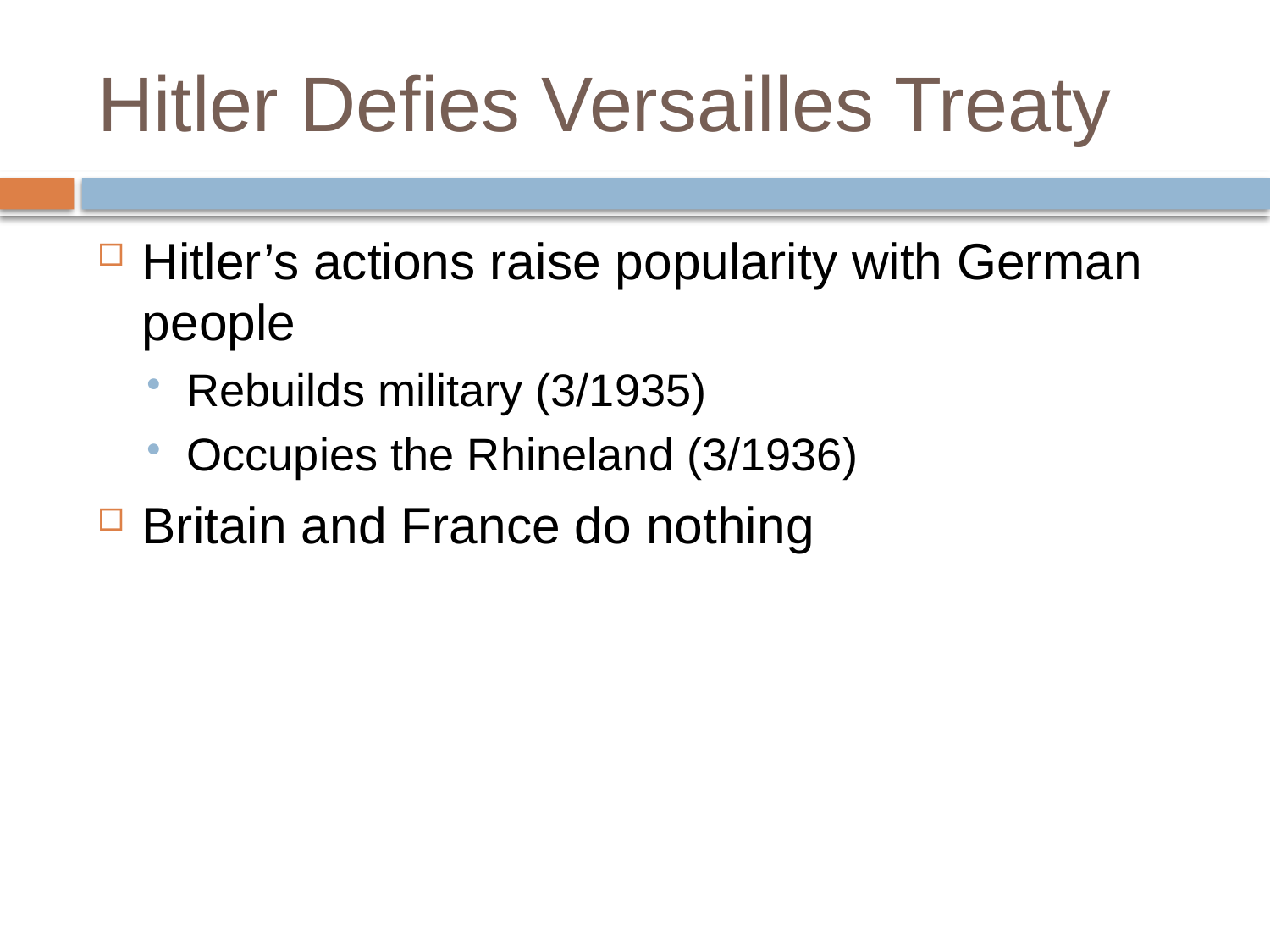

# Hitler Defies Versailles Treaty
Hitler’s actions raise popularity with German people
Rebuilds military (3/1935)
Occupies the Rhineland (3/1936)
Britain and France do nothing